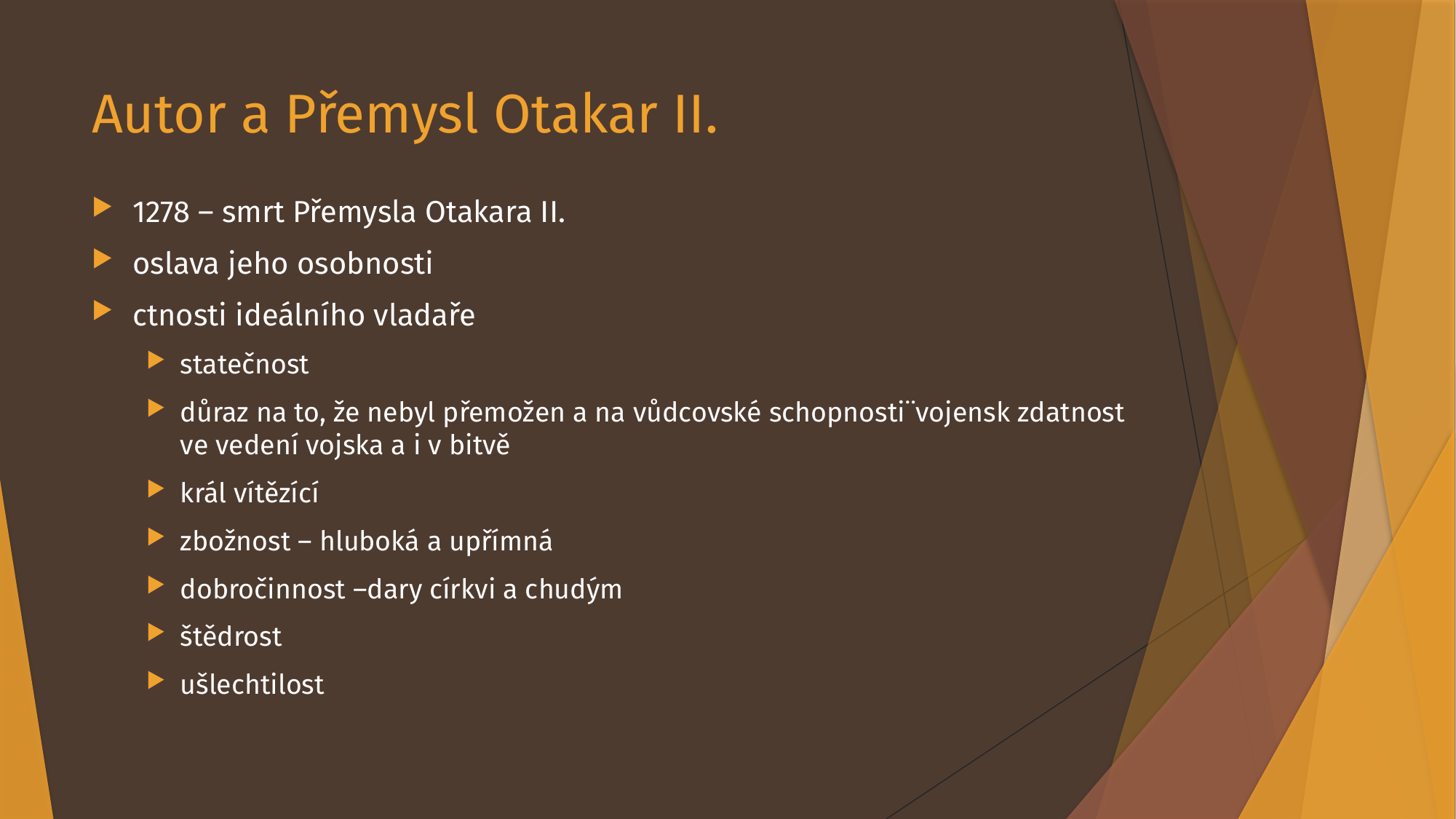

# Autor a Přemysl Otakar II.
1278 – smrt Přemysla Otakara II.
oslava jeho osobnosti
ctnosti ideálního vladaře
statečnost
důraz na to, že nebyl přemožen a na vůdcovské schopnosti¨vojensk zdatnost ve vedení vojska a i v bitvě
král vítězící
zbožnost – hluboká a upřímná
dobročinnost –dary církvi a chudým
štědrost
ušlechtilost